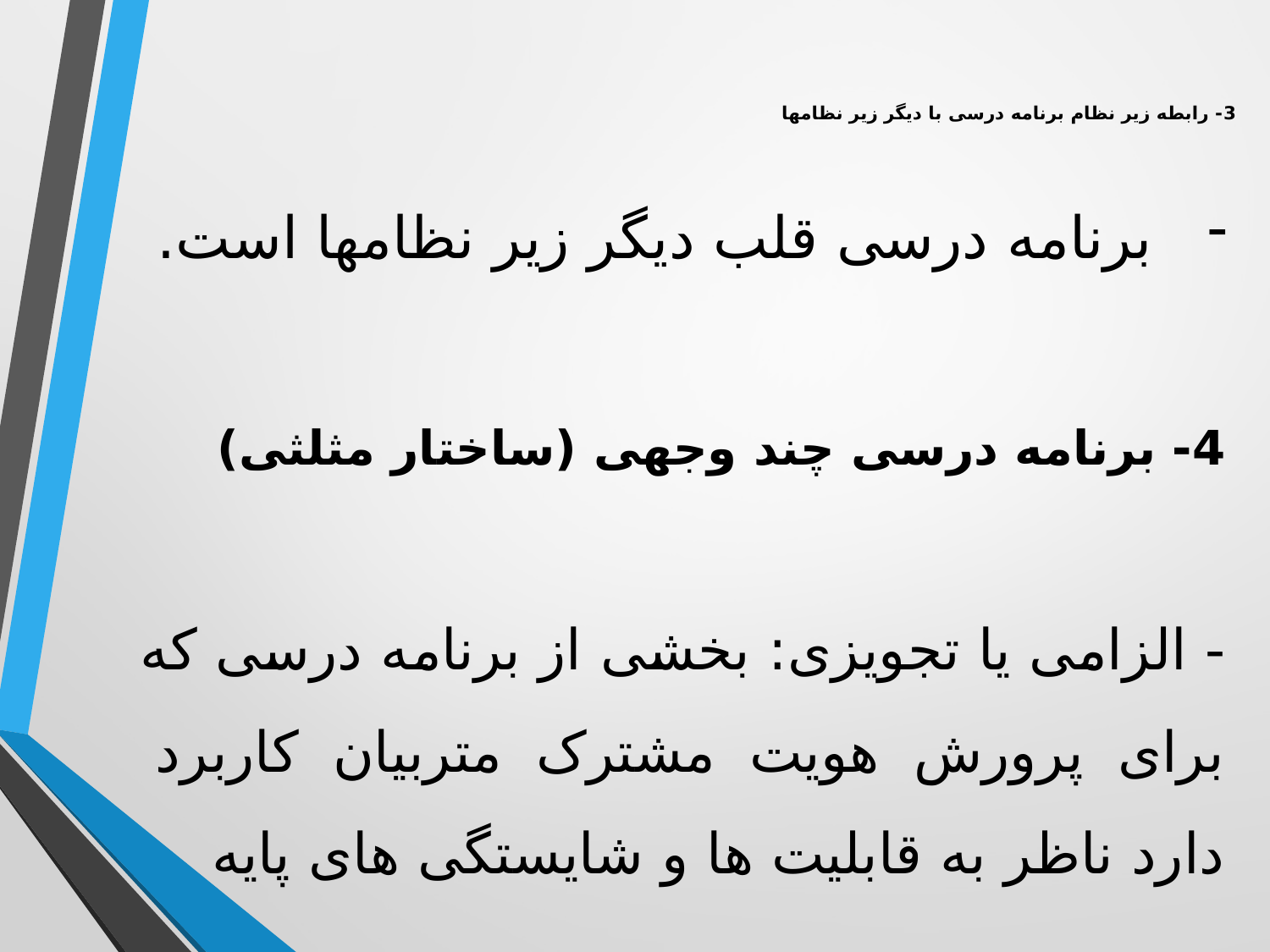

# 3- رابطه زیر نظام برنامه درسی با دیگر زیر نظامها
برنامه درسی قلب دیگر زیر نظامها است.
4- برنامه درسی چند وجهی (ساختار مثلثی)
- الزامی یا تجویزی: بخشی از برنامه درسی که برای پرورش هویت مشترک متربیان کاربرد دارد ناظر به قابلیت ها و شایستگی های پایه